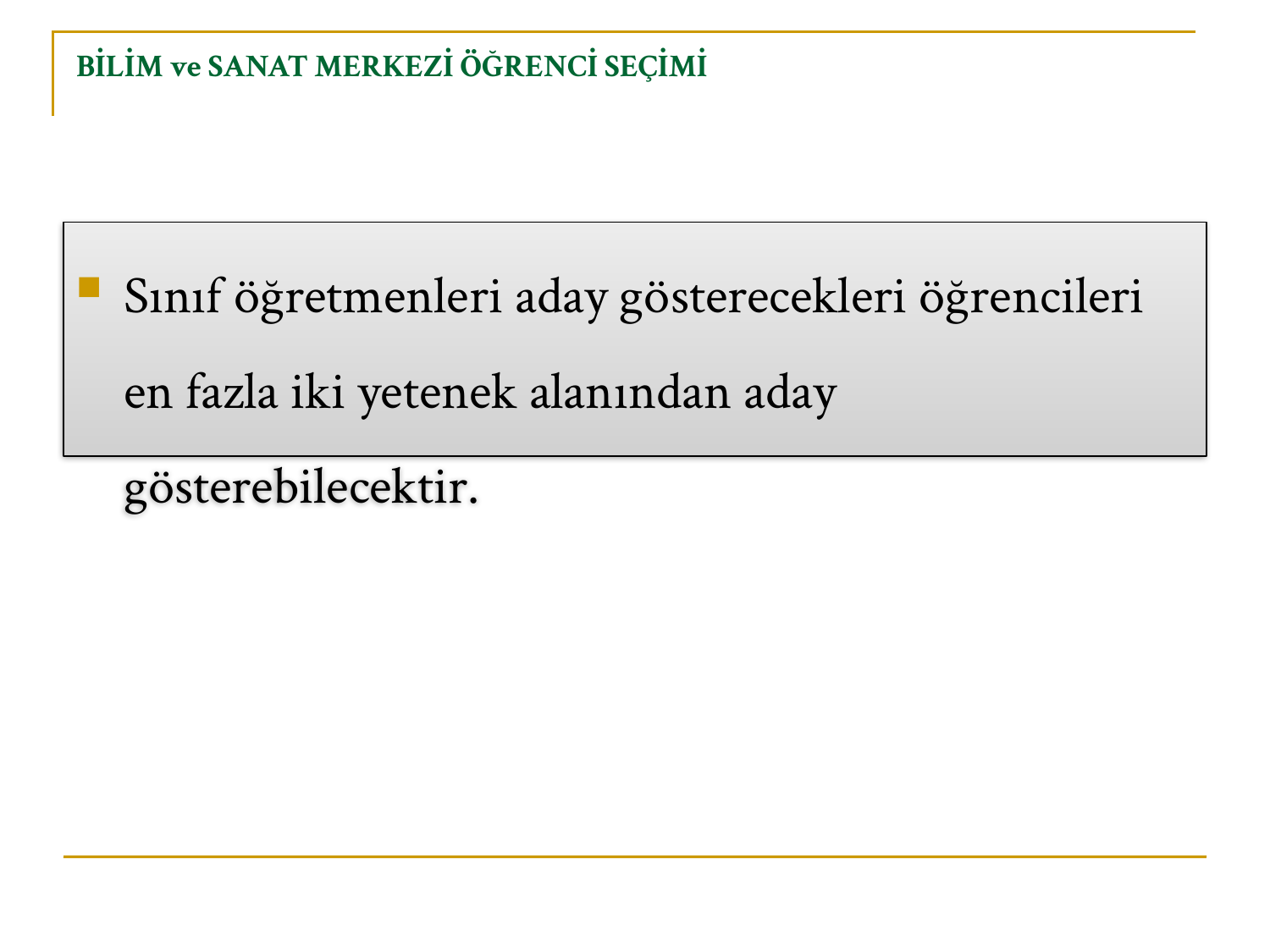

# BİLİM ve SANAT MERKEZİ ÖĞRENCİ SEÇİMİ
Sınıf öğretmenleri aday gösterecekleri öğrencileri en fazla iki yetenek alanından aday gösterebilecektir.